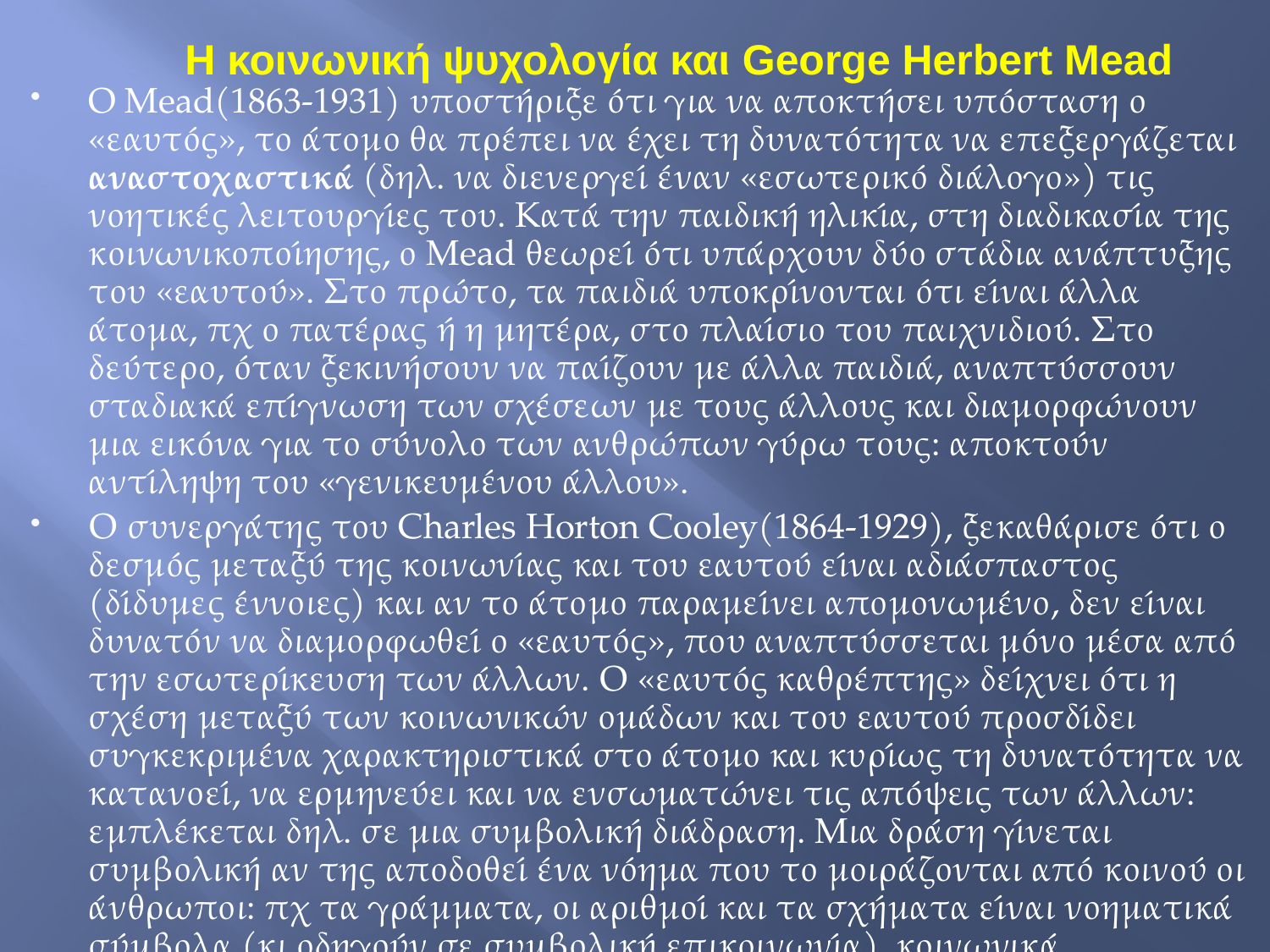

# Η κοινωνική ψυχολογία και George Herbert Mead
O Mead(1863-1931) υποστήριξε ότι για να αποκτήσει υπόσταση ο «εαυτός», το άτομο θα πρέπει να έχει τη δυνατότητα να επεξεργάζεται αναστοχαστικά (δηλ. να διενεργεί έναν «εσωτερικό διάλογο») τις νοητικές λειτουργίες του. Κατά την παιδική ηλικία, στη διαδικασία της κοινωνικοποίησης, ο Mead θεωρεί ότι υπάρχουν δύο στάδια ανάπτυξης του «εαυτού». Στο πρώτο, τα παιδιά υποκρίνονται ότι είναι άλλα άτομα, πχ ο πατέρας ή η μητέρα, στο πλαίσιο του παιχνιδιού. Στο δεύτερο, όταν ξεκινήσουν να παίζουν με άλλα παιδιά, αναπτύσσουν σταδιακά επίγνωση των σχέσεων με τους άλλους και διαμορφώνουν μια εικόνα για το σύνολο των ανθρώπων γύρω τους: αποκτούν αντίληψη του «γενικευμένου άλλου».
Ο συνεργάτης του Charles Horton Cooley(1864-1929), ξεκαθάρισε ότι ο δεσμός μεταξύ της κοινωνίας και του εαυτού είναι αδιάσπαστος (δίδυμες έννοιες) και αν το άτομο παραμείνει απομονωμένο, δεν είναι δυνατόν να διαμορφωθεί ο «εαυτός», που αναπτύσσεται μόνο μέσα από την εσωτερίκευση των άλλων. Ο «εαυτός καθρέπτης» δείχνει ότι η σχέση μεταξύ των κοινωνικών ομάδων και του εαυτού προσδίδει συγκεκριμένα χαρακτηριστικά στο άτομο και κυρίως τη δυνατότητα να κατανοεί, να ερμηνεύει και να ενσωματώνει τις απόψεις των άλλων: εμπλέκεται δηλ. σε μια συμβολική διάδραση. Μια δράση γίνεται συμβολική αν της αποδοθεί ένα νόημα που το μοιράζονται από κοινού οι άνθρωποι: πχ τα γράμματα, οι αριθμοί και τα σχήματα είναι νοηματικά σύμβολα (κι οδηγούν σε συμβολική επικοινωνία), κοινωνικά κατασκευασμένα που μεταβιβάζονται κ σε άλλους.